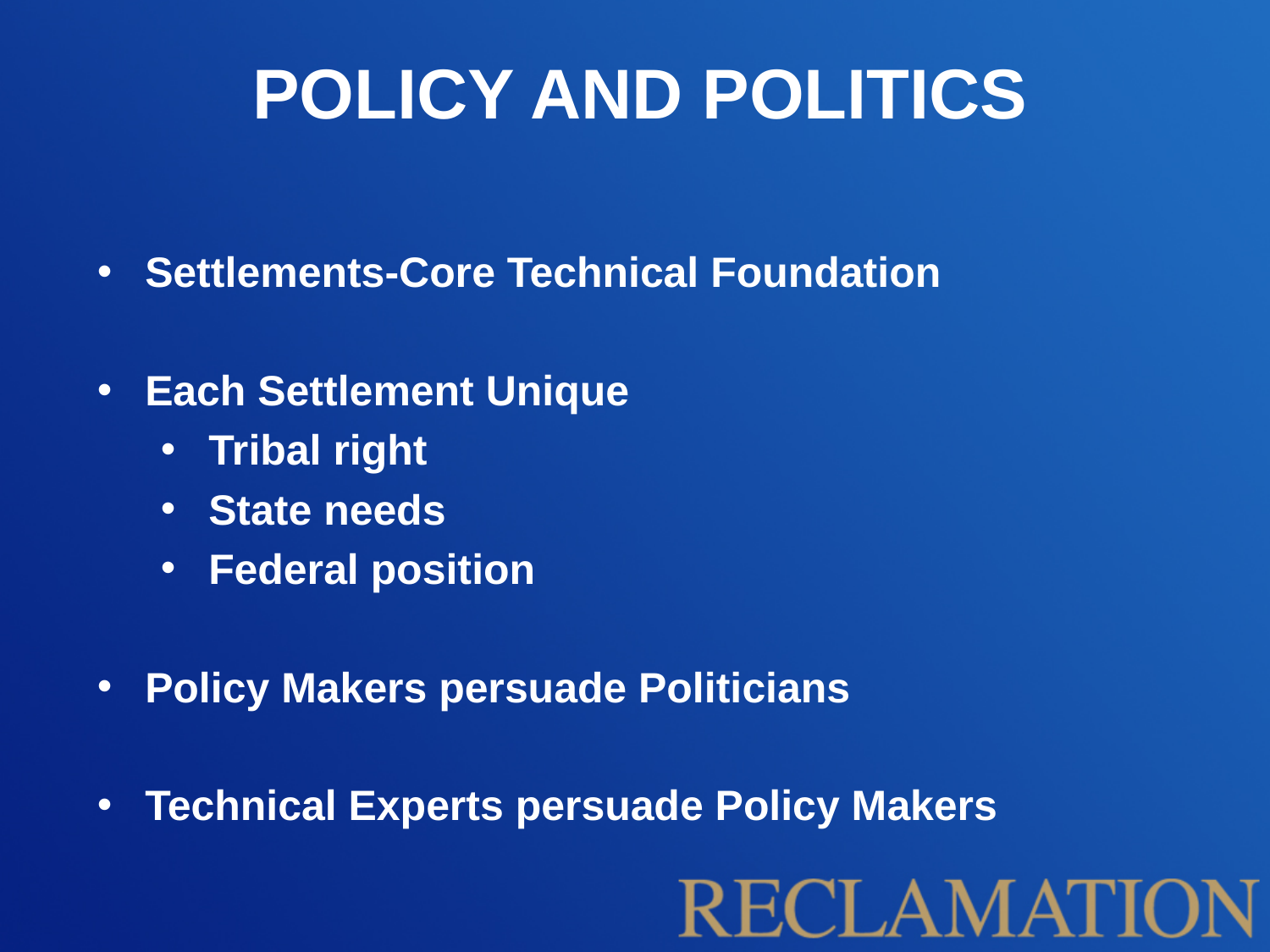

# POLICY AND POLITICS
Settlements-Core Technical Foundation

Each Settlement Unique
Tribal right
State needs
Federal position

Policy Makers persuade Politicians

Technical Experts persuade Policy Makers